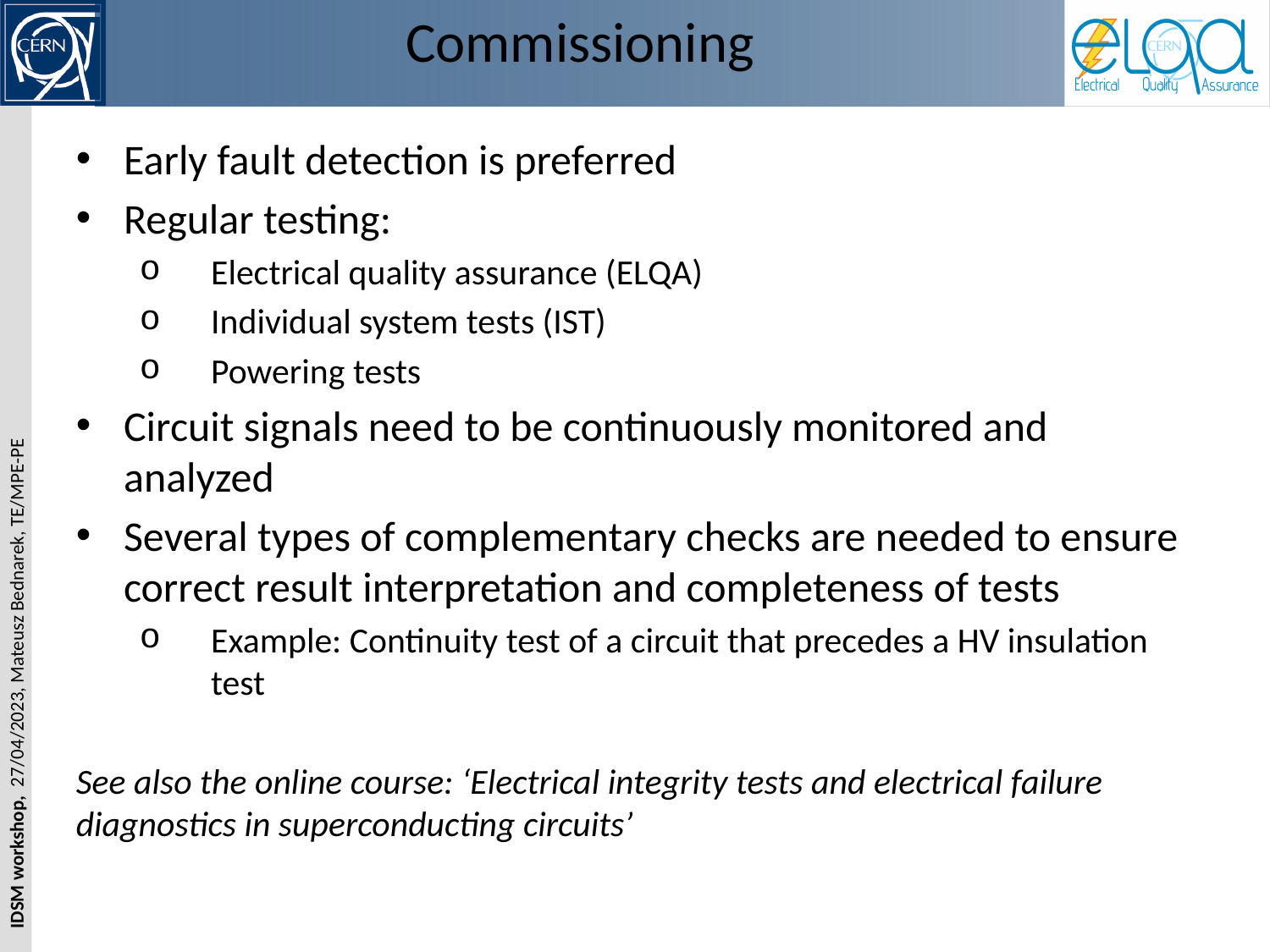

# Commissioning
Early fault detection is preferred
Regular testing:
Electrical quality assurance (ELQA)
Individual system tests (IST)
Powering tests
Circuit signals need to be continuously monitored and analyzed
Several types of complementary checks are needed to ensure correct result interpretation and completeness of tests
Example: Continuity test of a circuit that precedes a HV insulation test

See also the online course: ‘Electrical integrity tests and electrical failure diagnostics in superconducting circuits’